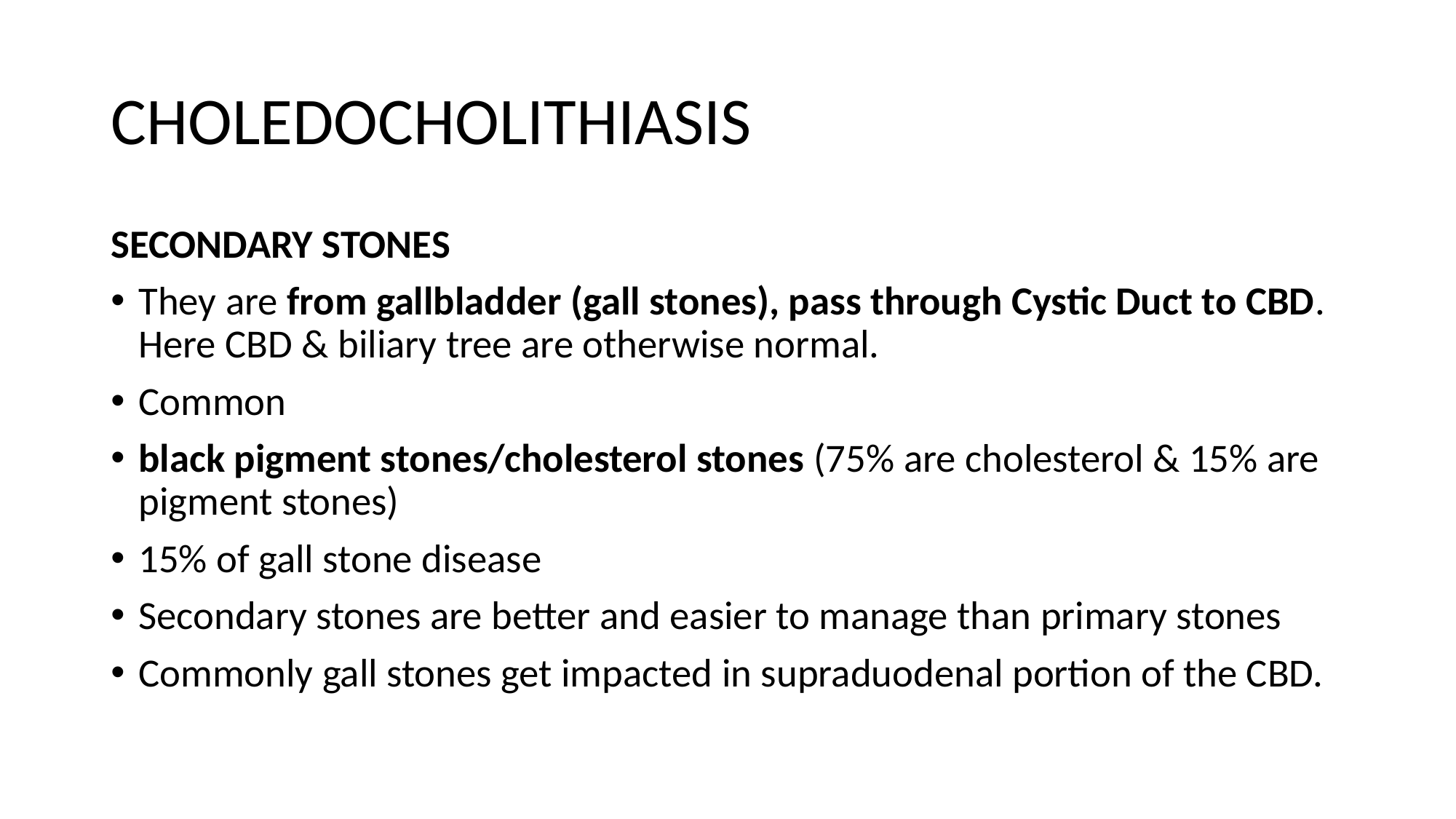

# CHOLEDOCHOLITHIASIS
SECONDARY STONES
They are from gallbladder (gall stones), pass through Cystic Duct to CBD. Here CBD & biliary tree are otherwise normal.
Common
black pigment stones/cholesterol stones (75% are cholesterol & 15% are pigment stones)
15% of gall stone disease
Secondary stones are better and easier to manage than primary stones
Commonly gall stones get impacted in supraduodenal portion of the CBD.